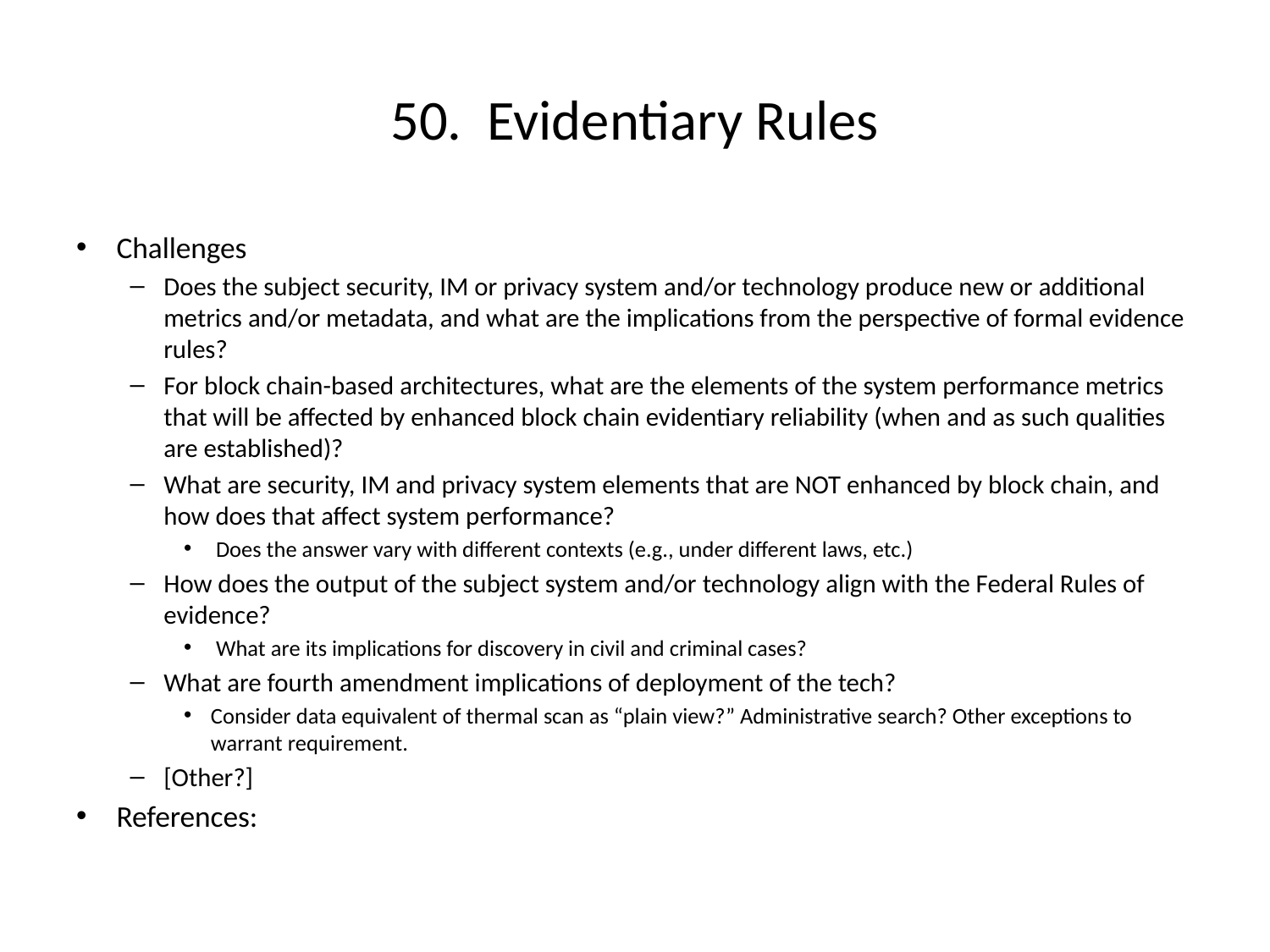

# 50.  Evidentiary Rules
Challenges
Does the subject security, IM or privacy system and/or technology produce new or additional metrics and/or metadata, and what are the implications from the perspective of formal evidence rules?
For block chain-based architectures, what are the elements of the system performance metrics that will be affected by enhanced block chain evidentiary reliability (when and as such qualities are established)?
What are security, IM and privacy system elements that are NOT enhanced by block chain, and how does that affect system performance?
 Does the answer vary with different contexts (e.g., under different laws, etc.)
How does the output of the subject system and/or technology align with the Federal Rules of evidence?
 What are its implications for discovery in civil and criminal cases?
What are fourth amendment implications of deployment of the tech?
Consider data equivalent of thermal scan as “plain view?” Administrative search? Other exceptions to warrant requirement.
[Other?]
References: